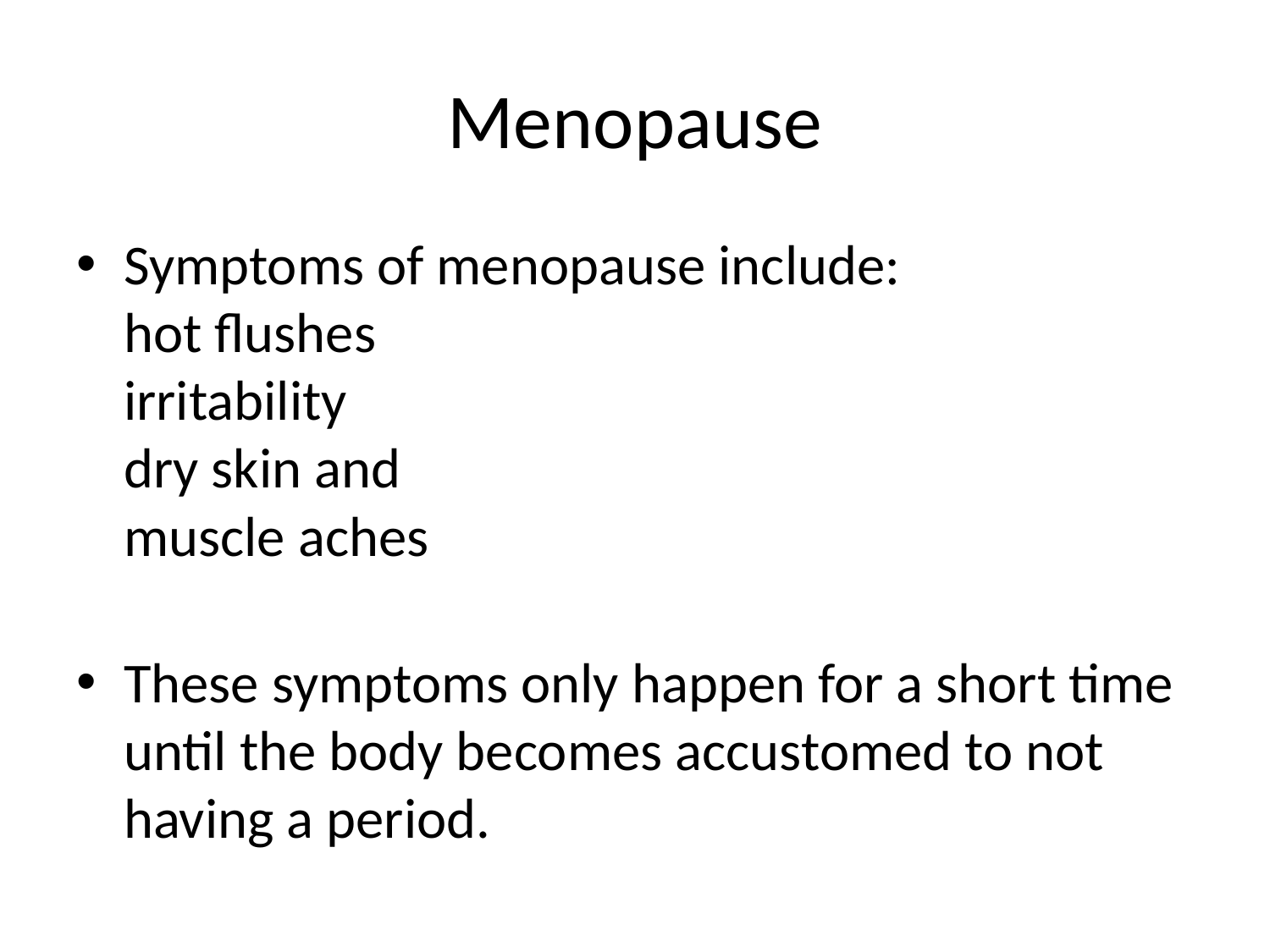

# Menopause
Symptoms of menopause include:
hot flushes
irritability
dry skin and
muscle aches
These symptoms only happen for a short time until the body becomes accustomed to not having a period.